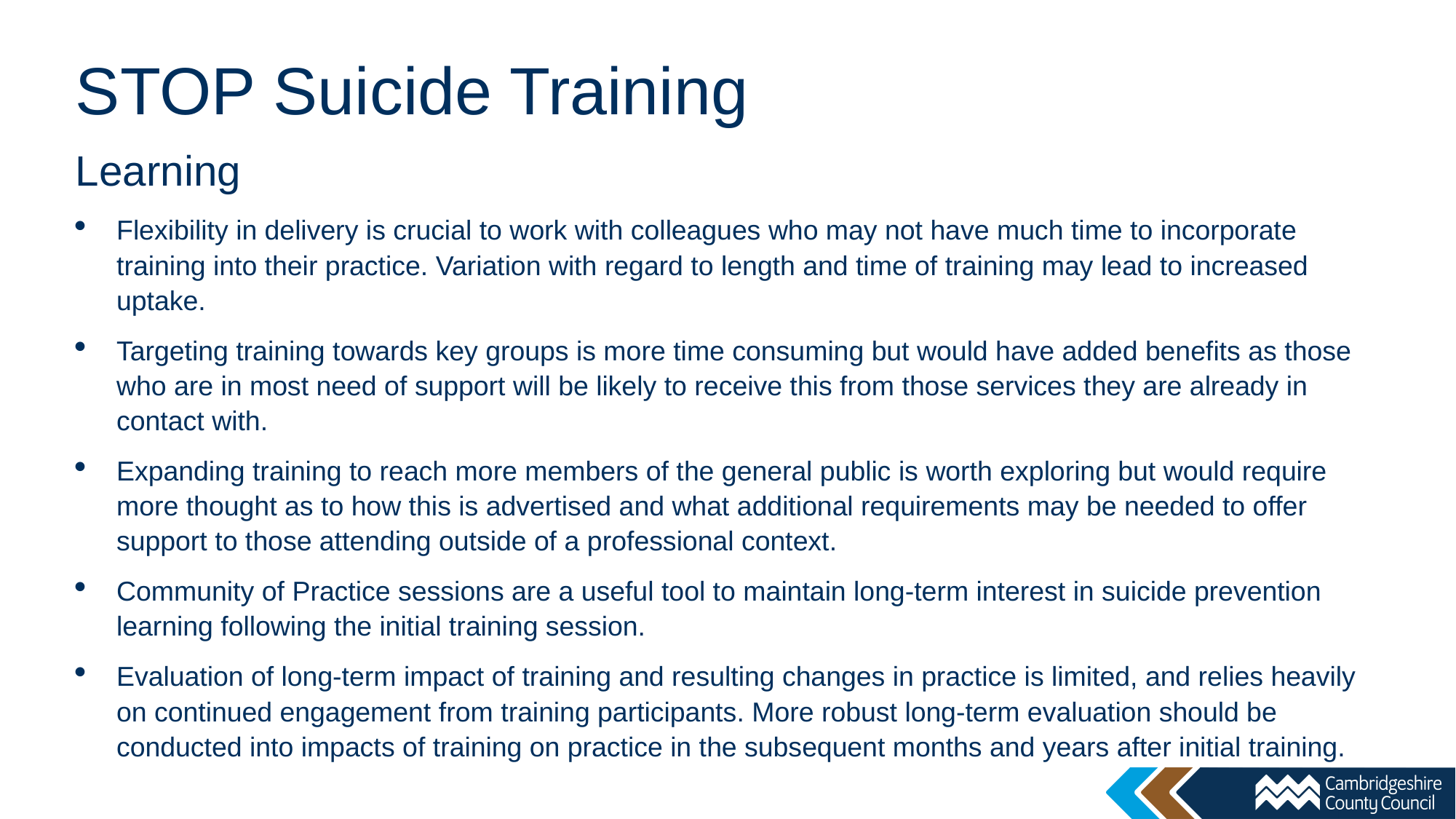

# STOP Suicide Training
Learning
Flexibility in delivery is crucial to work with colleagues who may not have much time to incorporate training into their practice. Variation with regard to length and time of training may lead to increased uptake.
Targeting training towards key groups is more time consuming but would have added benefits as those who are in most need of support will be likely to receive this from those services they are already in contact with.
Expanding training to reach more members of the general public is worth exploring but would require more thought as to how this is advertised and what additional requirements may be needed to offer support to those attending outside of a professional context.
Community of Practice sessions are a useful tool to maintain long-term interest in suicide prevention learning following the initial training session.
Evaluation of long-term impact of training and resulting changes in practice is limited, and relies heavily on continued engagement from training participants. More robust long-term evaluation should be conducted into impacts of training on practice in the subsequent months and years after initial training.